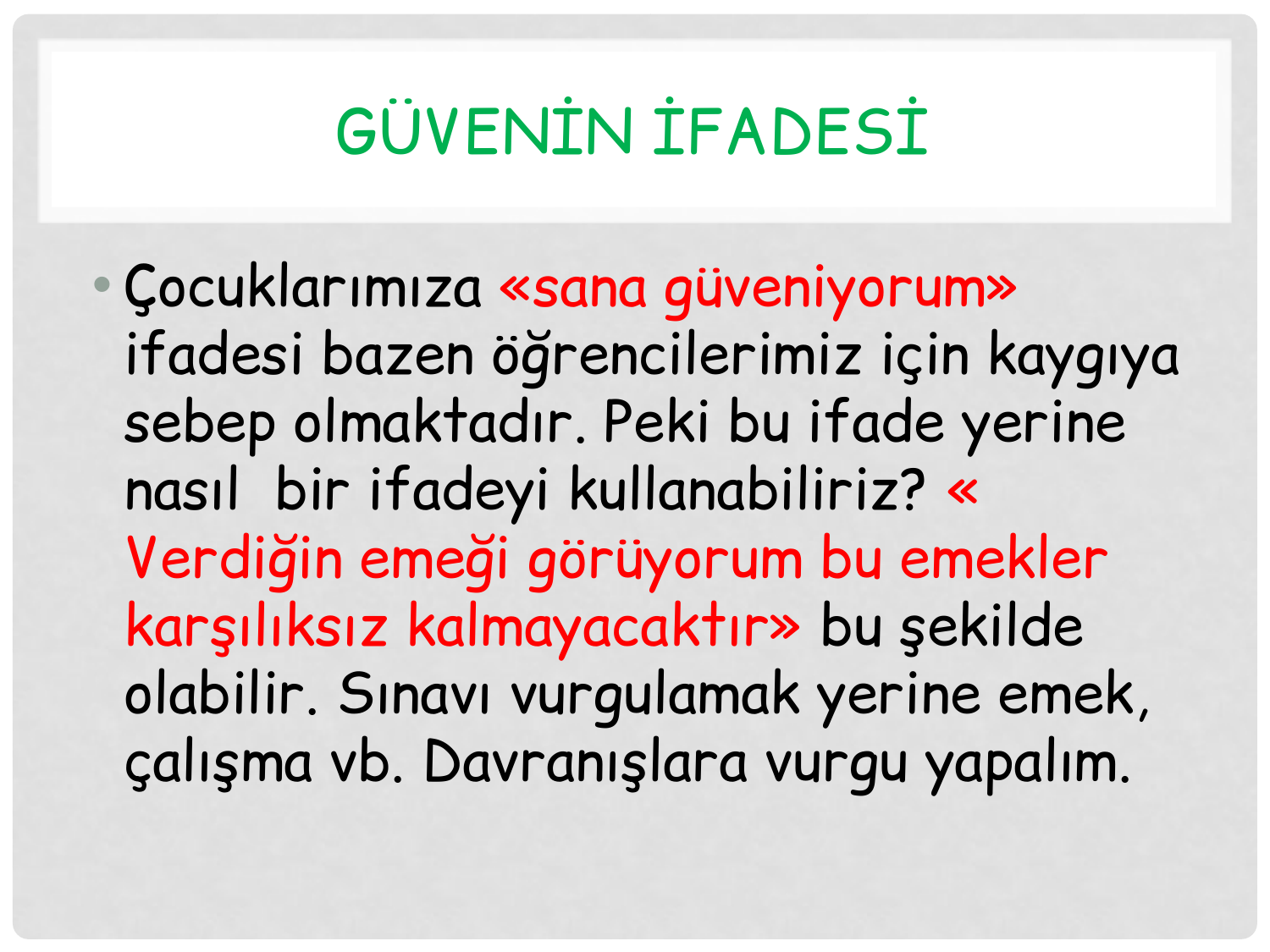

# GÜVENİN İFADESİ
Çocuklarımıza «sana güveniyorum» ifadesi bazen öğrencilerimiz için kaygıya sebep olmaktadır. Peki bu ifade yerine nasıl  bir ifadeyi kullanabiliriz? « Verdiğin emeği görüyorum bu emekler karşılıksız kalmayacaktır» bu şekilde olabilir. Sınavı vurgulamak yerine emek, çalışma vb. Davranışlara vurgu yapalım.